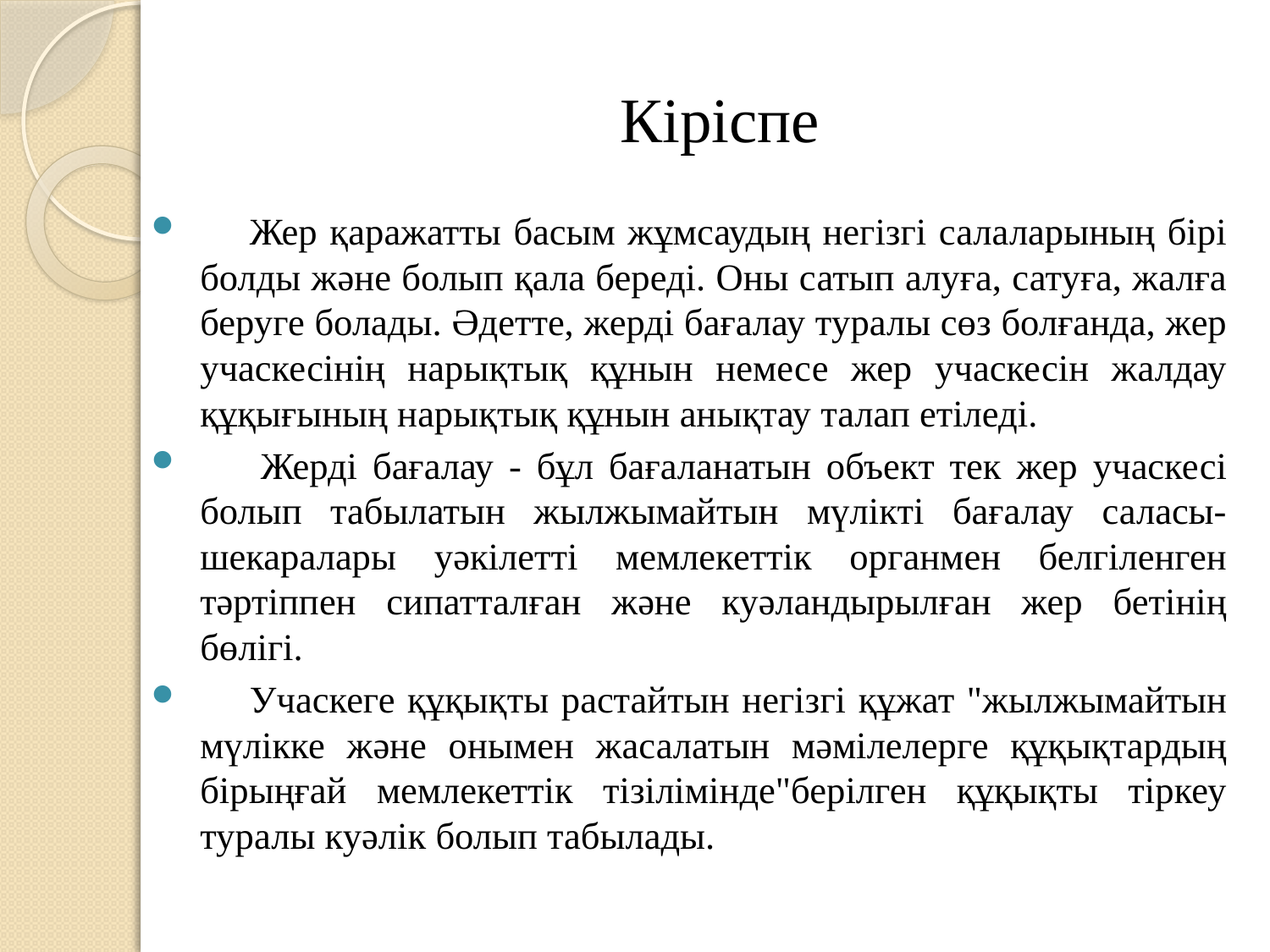

# Кіріспе
    Жер қаражатты басым жұмсаудың негізгі салаларының бірі болды және болып қала береді. Оны сатып алуға, сатуға, жалға беруге болады. Әдетте, жерді бағалау туралы сөз болғанда, жер учаскесінің нарықтық құнын немесе жер учаскесін жалдау құқығының нарықтық құнын анықтау талап етіледі.
    Жерді бағалау - бұл бағаланатын объект тек жер учаскесі болып табылатын жылжымайтын мүлікті бағалау саласы-шекаралары уәкілетті мемлекеттік органмен белгіленген тәртіппен сипатталған және куәландырылған жер бетінің бөлігі.
    Учаскеге құқықты растайтын негізгі құжат "жылжымайтын мүлікке және онымен жасалатын мәмілелерге құқықтардың бірыңғай мемлекеттік тізілімінде"берілген құқықты тіркеу туралы куәлік болып табылады.